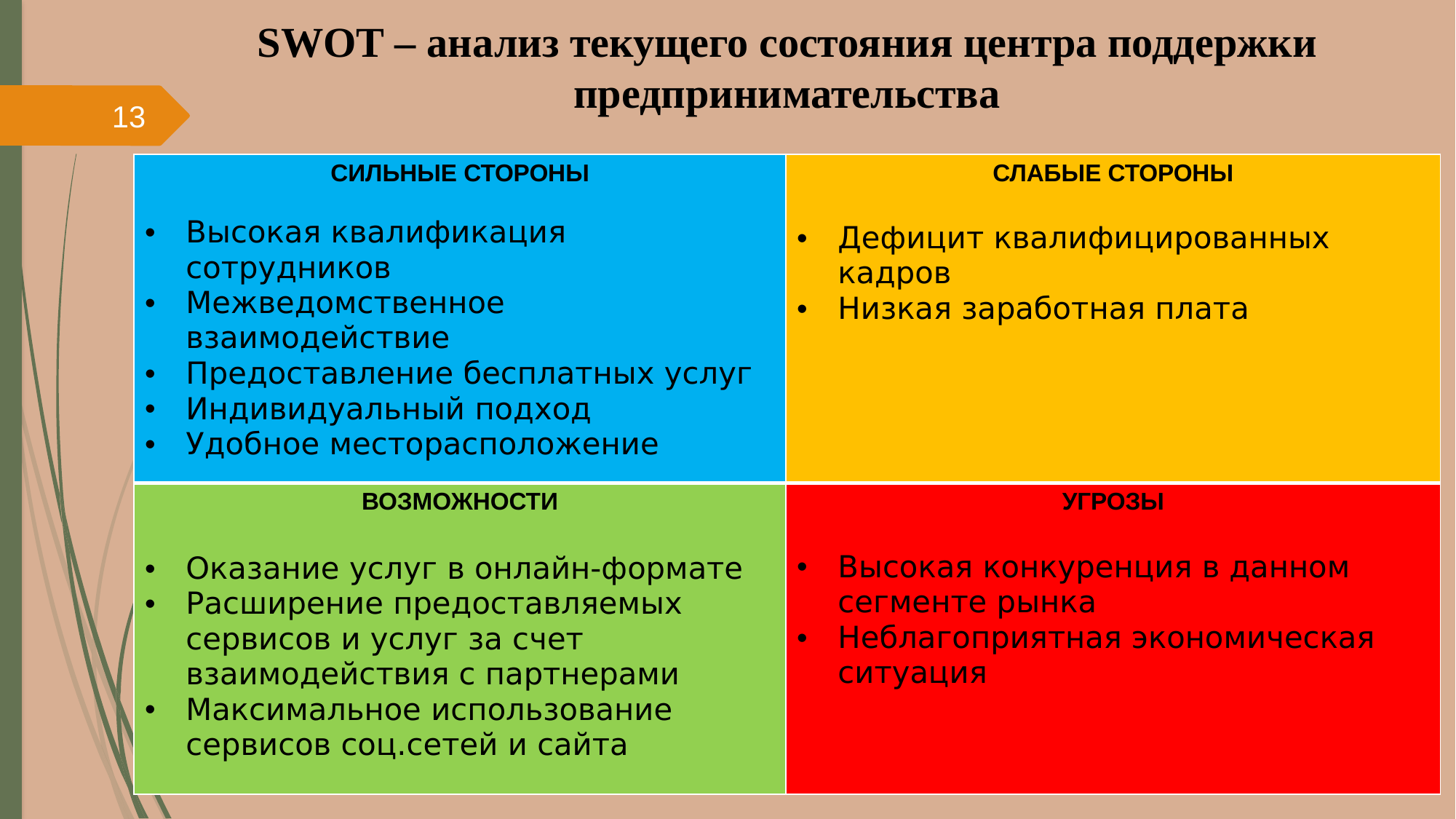

SWOT – анализ текущего состояния центра поддержки предпринимательства
13
| СИЛЬНЫЕ СТОРОНЫ Высокая квалификация сотрудников Межведомственное взаимодействие Предоставление бесплатных услуг Индивидуальный подход Удобное месторасположение | СЛАБЫЕ СТОРОНЫ Дефицит квалифицированных кадров Низкая заработная плата |
| --- | --- |
| ВОЗМОЖНОСТИ Оказание услуг в онлайн-формате Расширение предоставляемых сервисов и услуг за счет взаимодействия с партнерами Максимальное использование сервисов соц.сетей и сайта | УГРОЗЫ Высокая конкуренция в данном сегменте рынка Неблагоприятная экономическая ситуация |